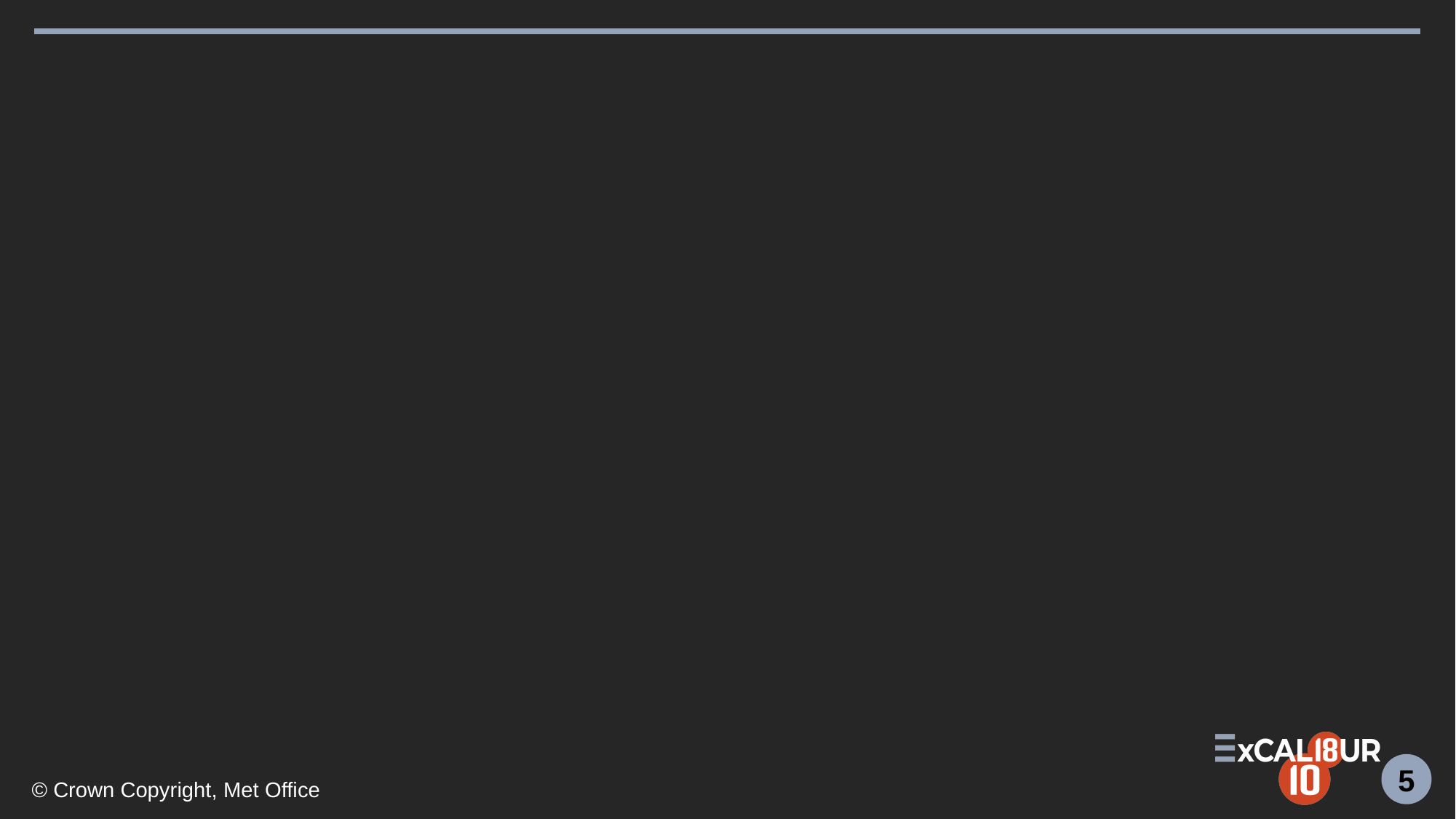

#

5
© Crown Copyright, Met Office